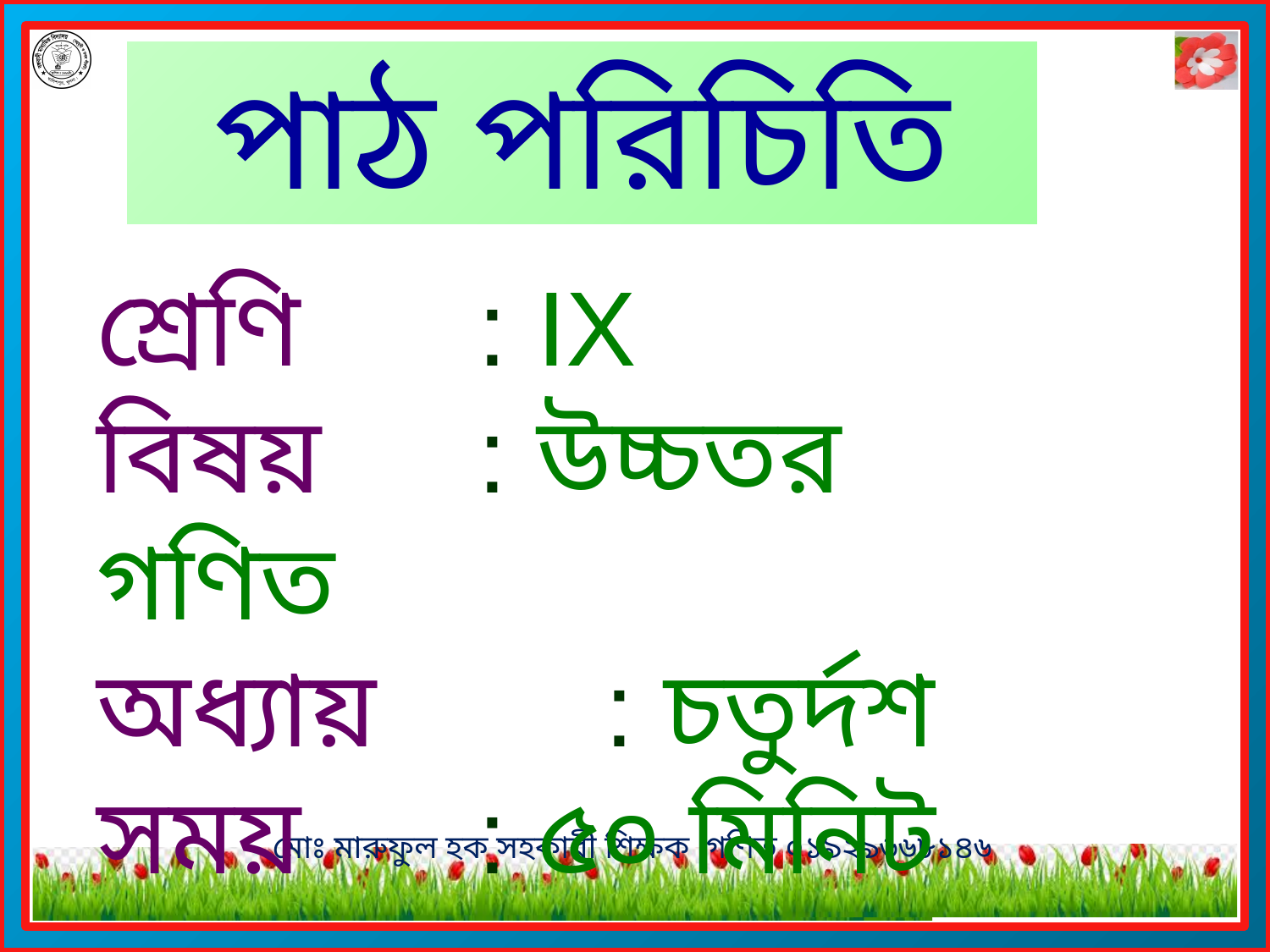

পাঠ পরিচিতি
শ্রেণি 		: IX
বিষয় 		: উচ্চতর গণিত
অধ্যায় 		: চতুর্দশ
সময় 		: ৫০ মিনিট